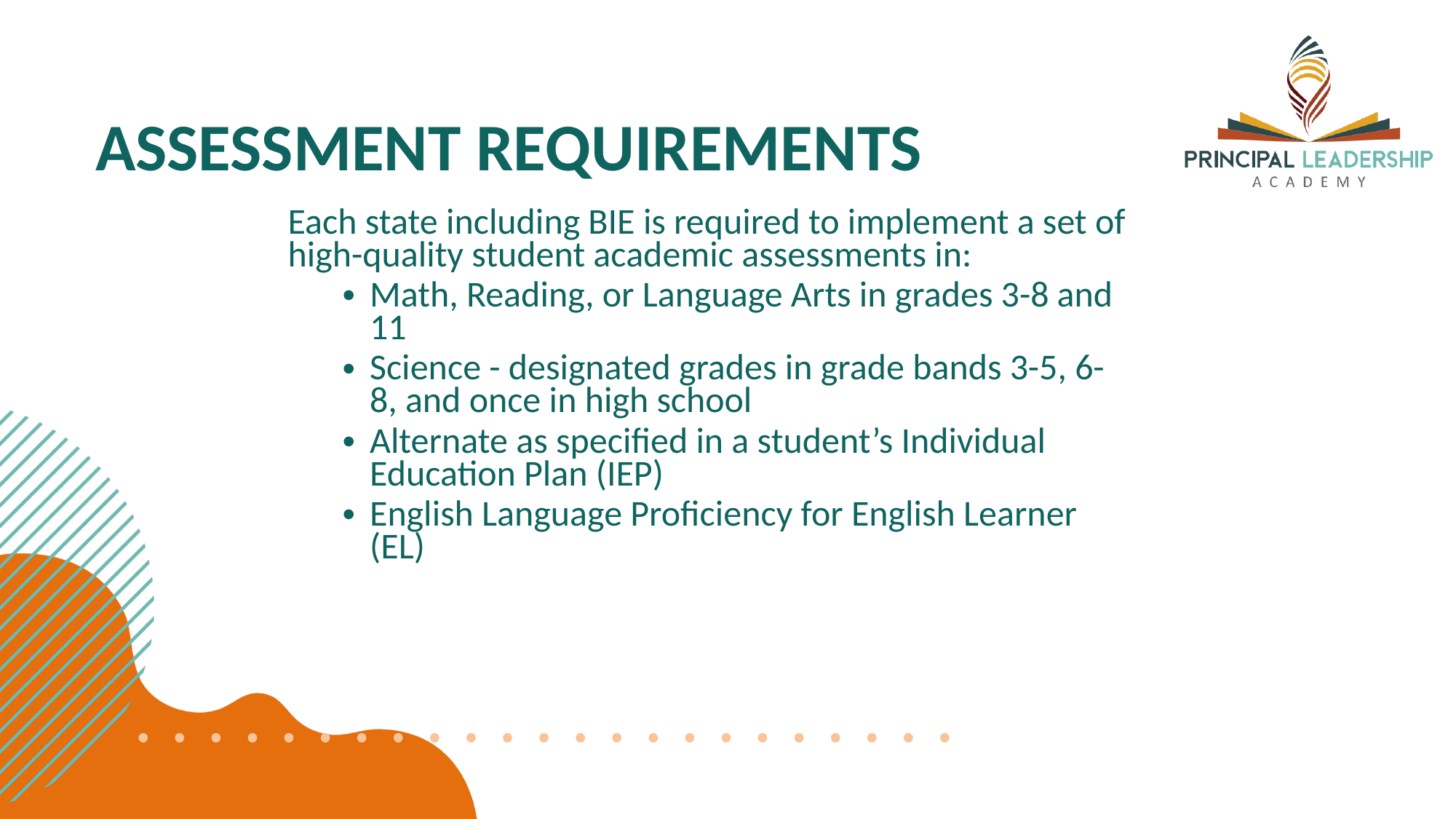

ASSESSMENT REQUIREMENTS
Each state including BIE is required to implement a set of high-quality student academic assessments in:
Math, Reading, or Language Arts in grades 3-8 and 11
Science - designated grades in grade bands 3-5, 6-8, and once in high school
Alternate as specified in a student’s Individual Education Plan (IEP)
English Language Proficiency for English Learner (EL)